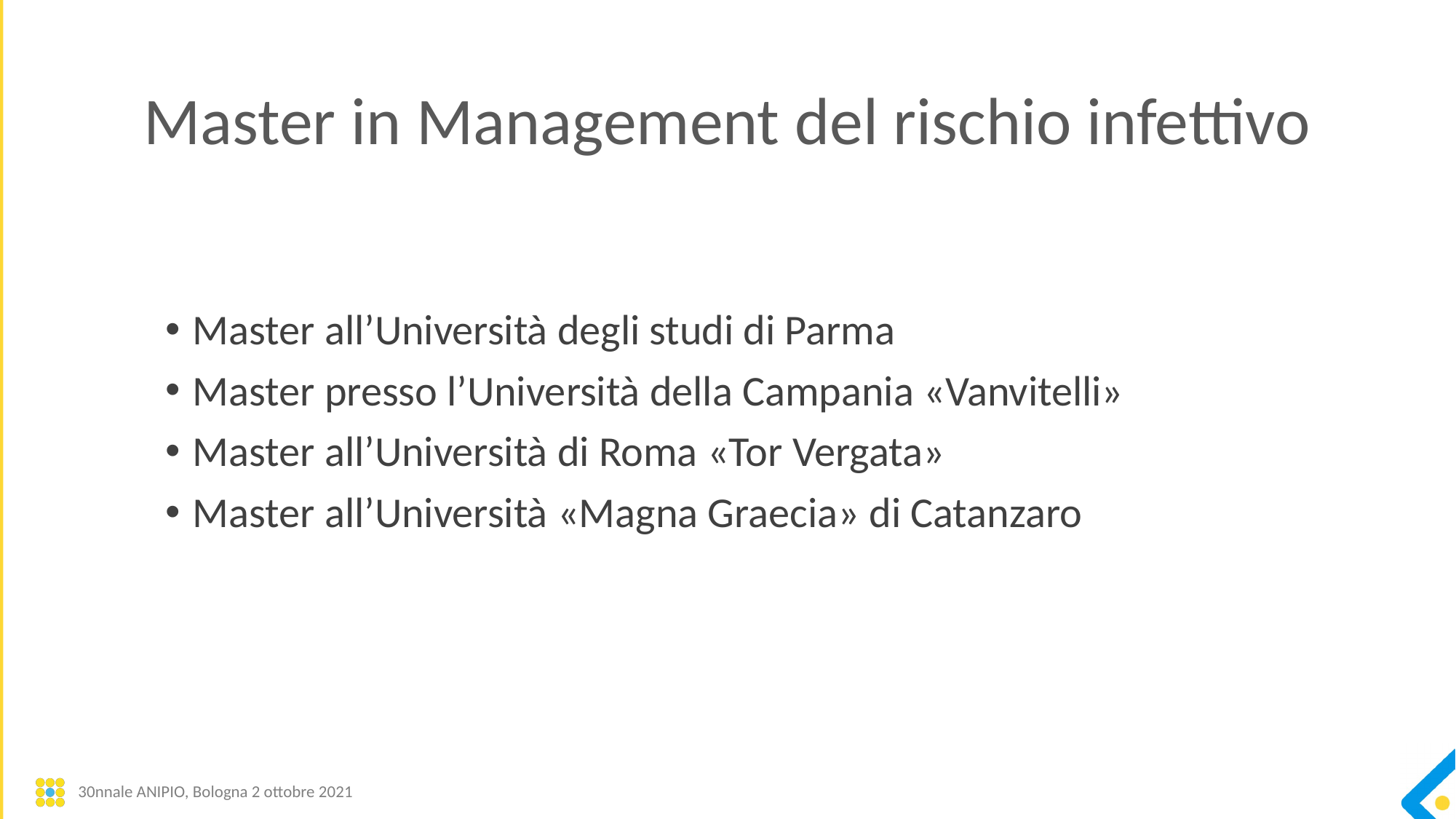

# Master in Management del rischio infettivo
Master all’Università degli studi di Parma
Master presso l’Università della Campania «Vanvitelli»
Master all’Università di Roma «Tor Vergata»
Master all’Università «Magna Graecia» di Catanzaro